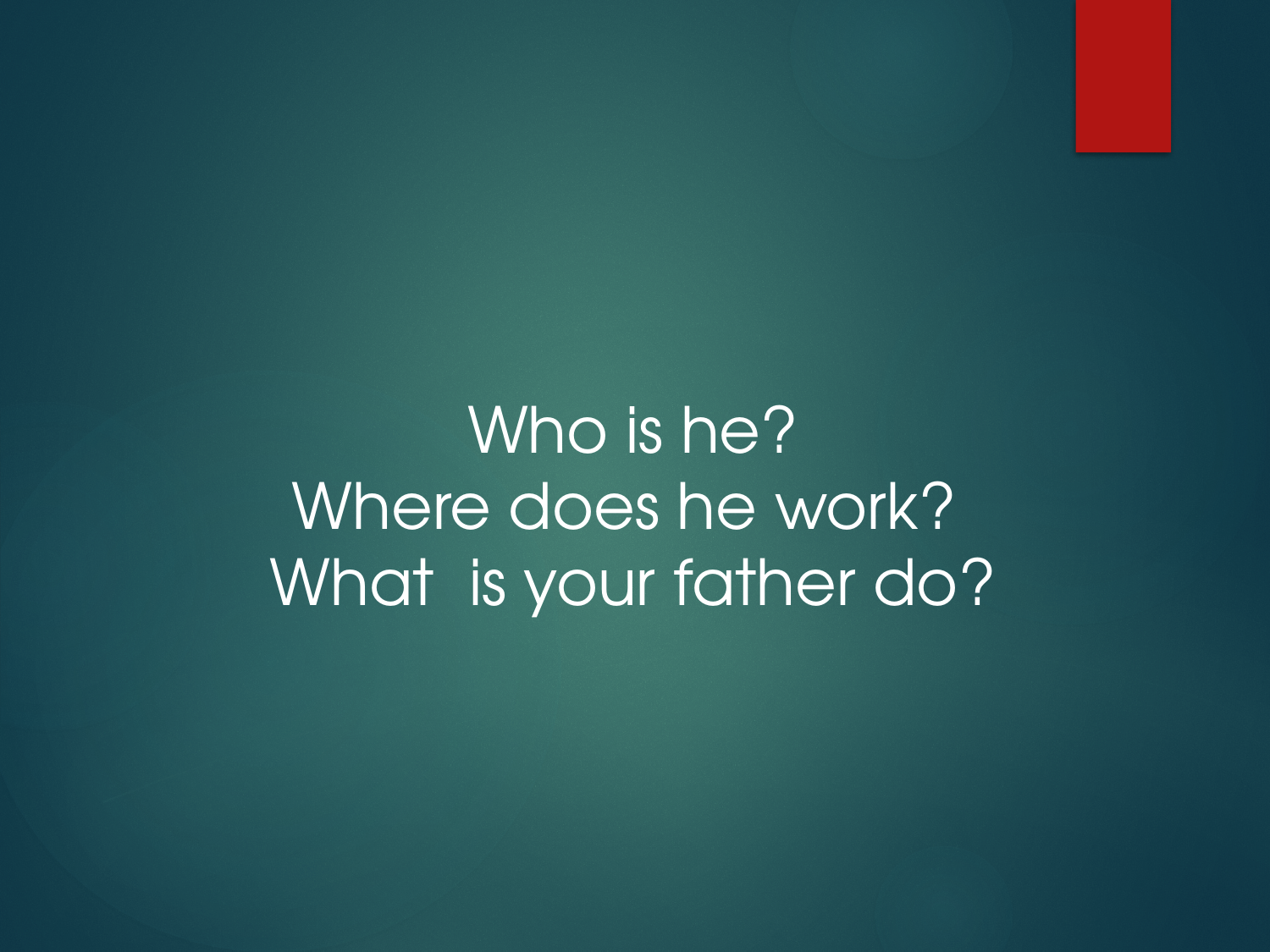

Who is he?
Where does he work?
What  is your father do?